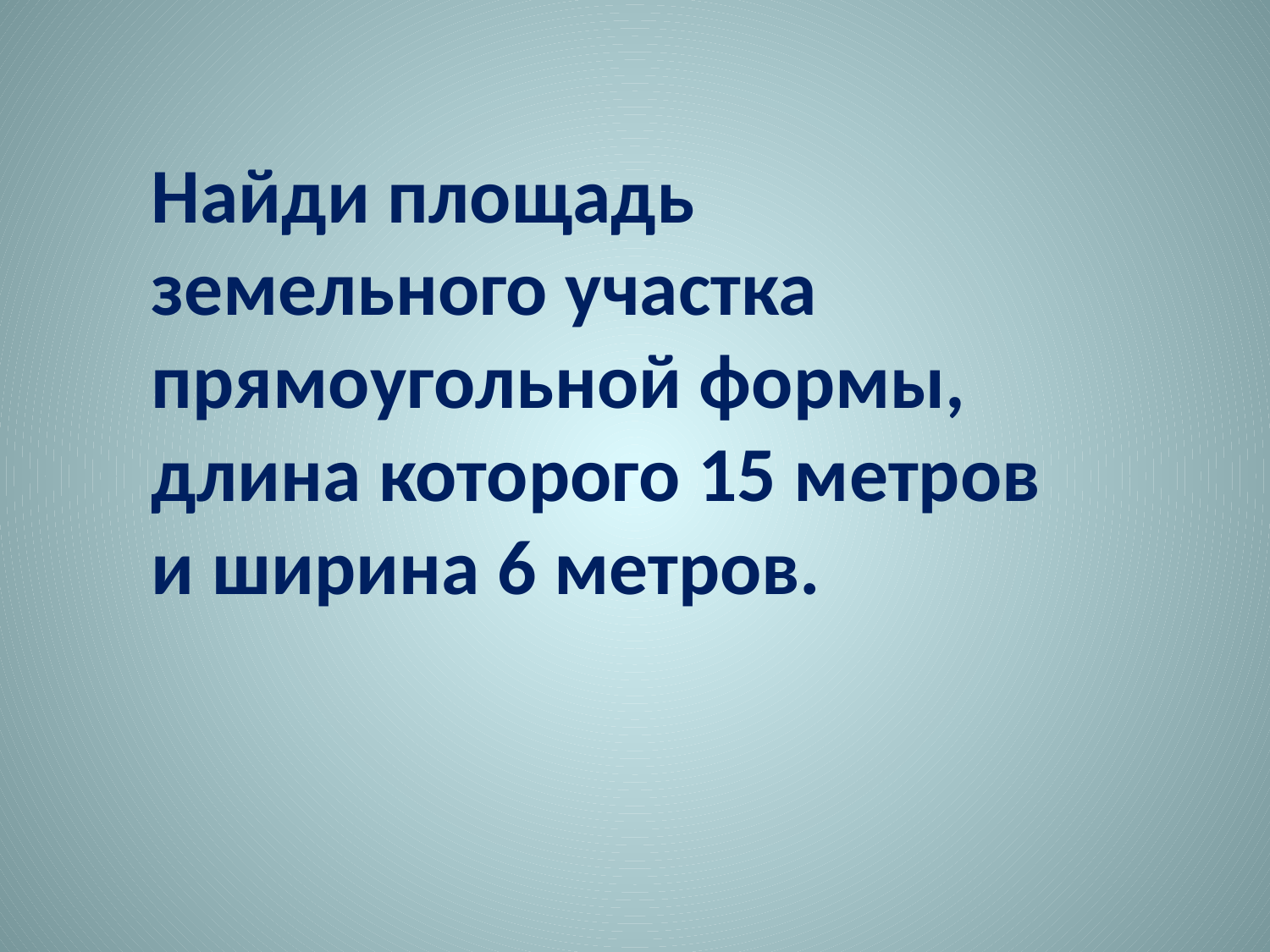

Найди площадь земельного участка прямоугольной формы,
длина которого 15 метров и ширина 6 метров.